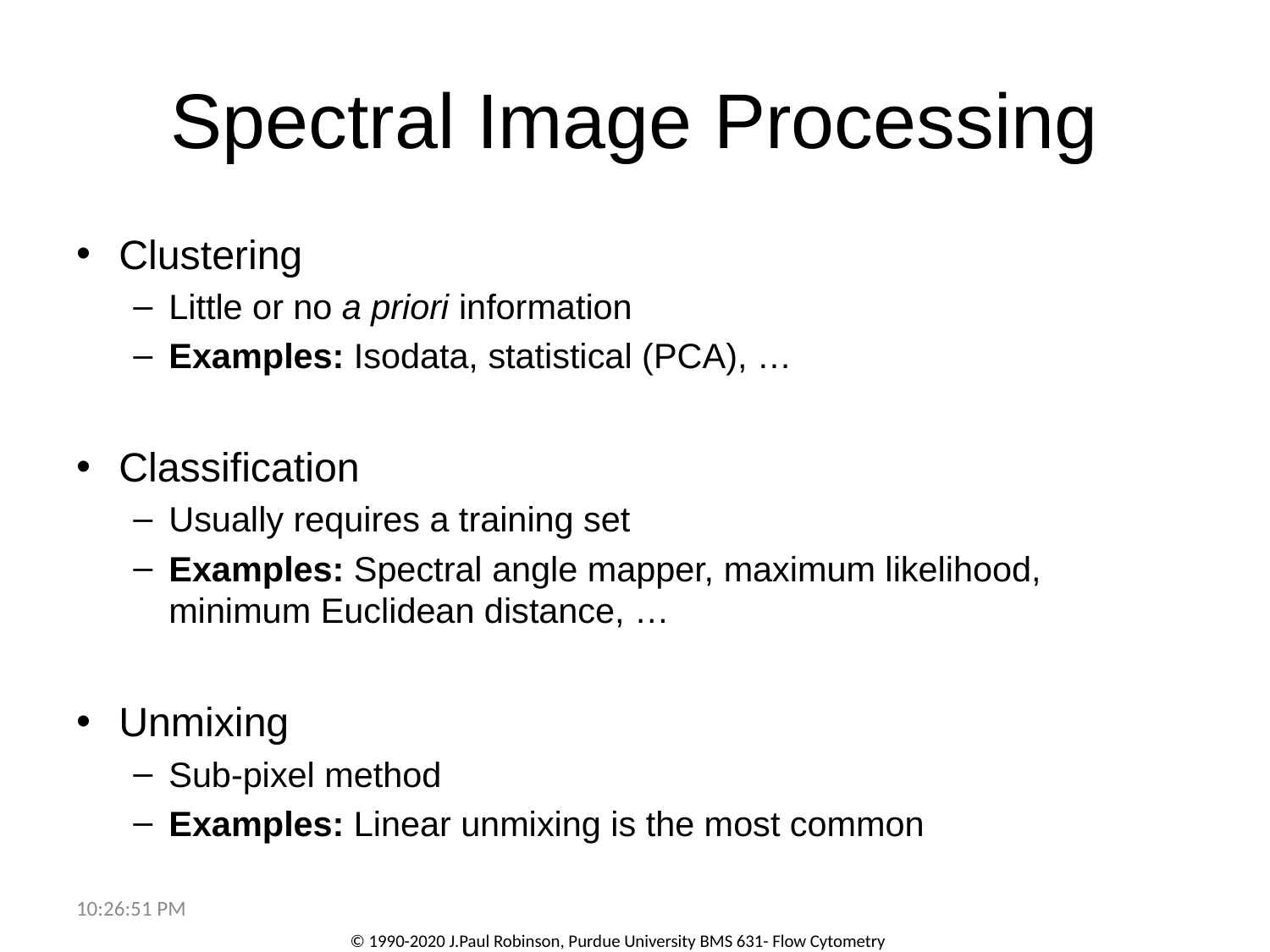

# Spectral Image Processing
Clustering
Little or no a priori information
Examples: Isodata, statistical (PCA), …

Classification
Usually requires a training set
Examples: Spectral angle mapper, maximum likelihood, minimum Euclidean distance, …

Unmixing
Sub-pixel method
Examples: Linear unmixing is the most common
10:26:51 PM